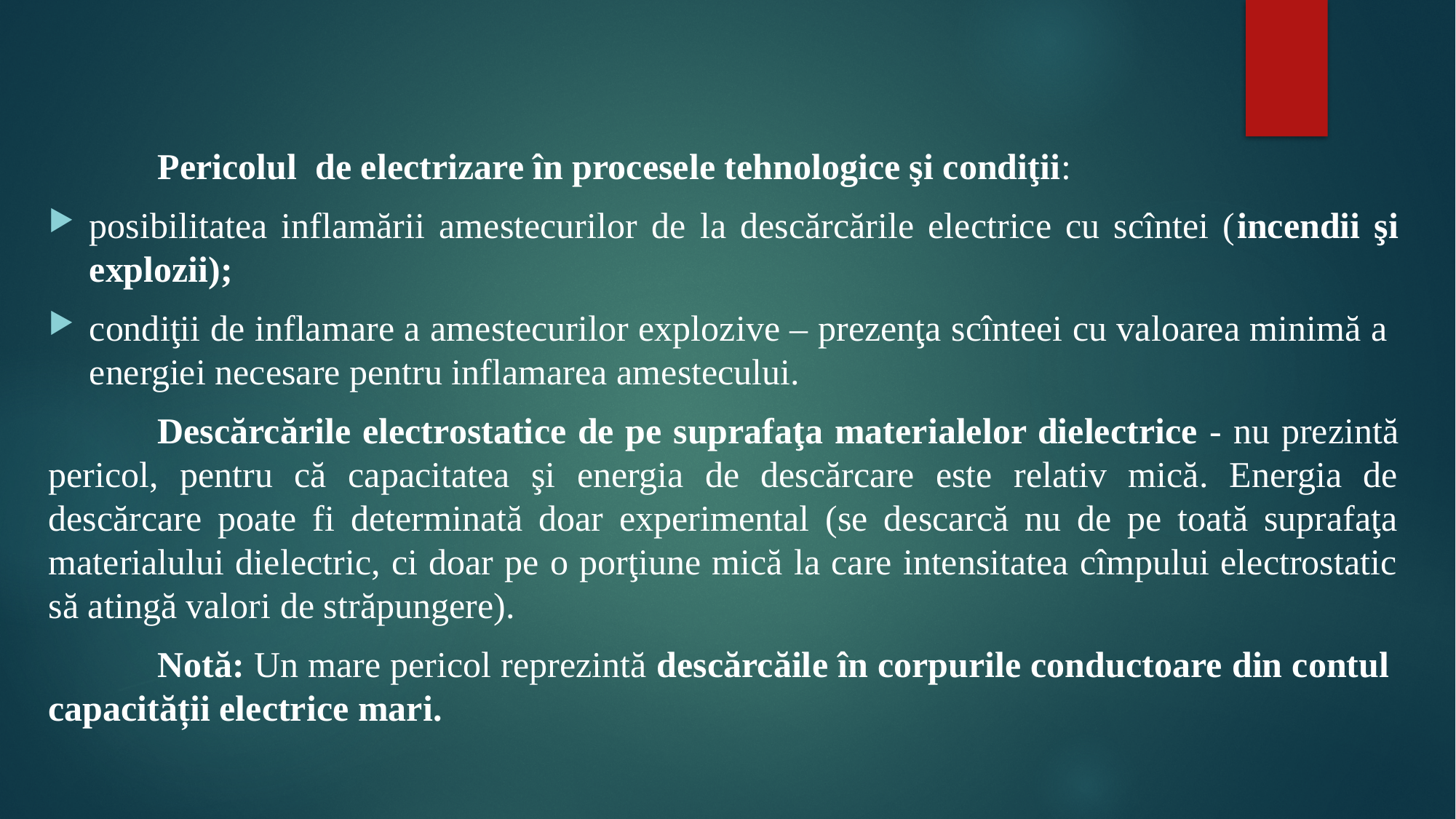

#
	Pericolul  de electrizare în procesele tehnologice şi condiţii:
posibilitatea inflamării amestecurilor de la descărcările electrice cu scîntei (incendii şi explozii);
condiţii de inflamare a amestecurilor explozive – prezenţa scînteei cu valoarea minimă a  energiei necesare pentru inflamarea amestecului.
	Descărcările electrostatice de pe suprafaţa materialelor dielectrice - nu prezintă pericol, pentru că capacitatea şi energia de descărcare este relativ mică. Energia de descărcare poate fi determinată doar experimental (se descarcă nu de pe toată suprafaţa materialului dielectric, ci doar pe o porţiune mică la care intensitatea cîmpului electrostatic să atingă valori de străpungere).
	Notă: Un mare pericol reprezintă descărcăile în corpurile conductoare din contul  capacității electrice mari.